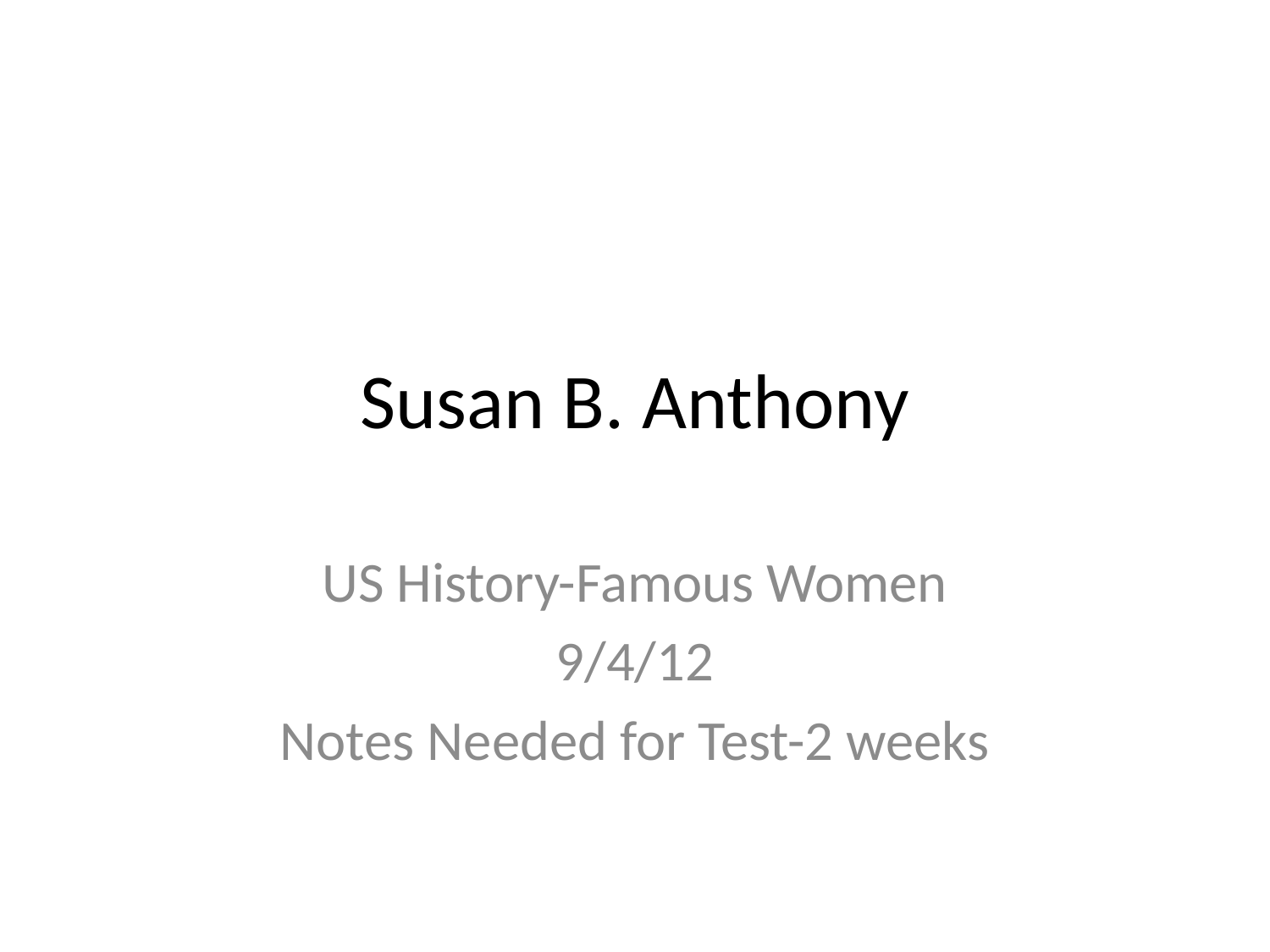

# Susan B. Anthony
US History-Famous Women
9/4/12
Notes Needed for Test-2 weeks